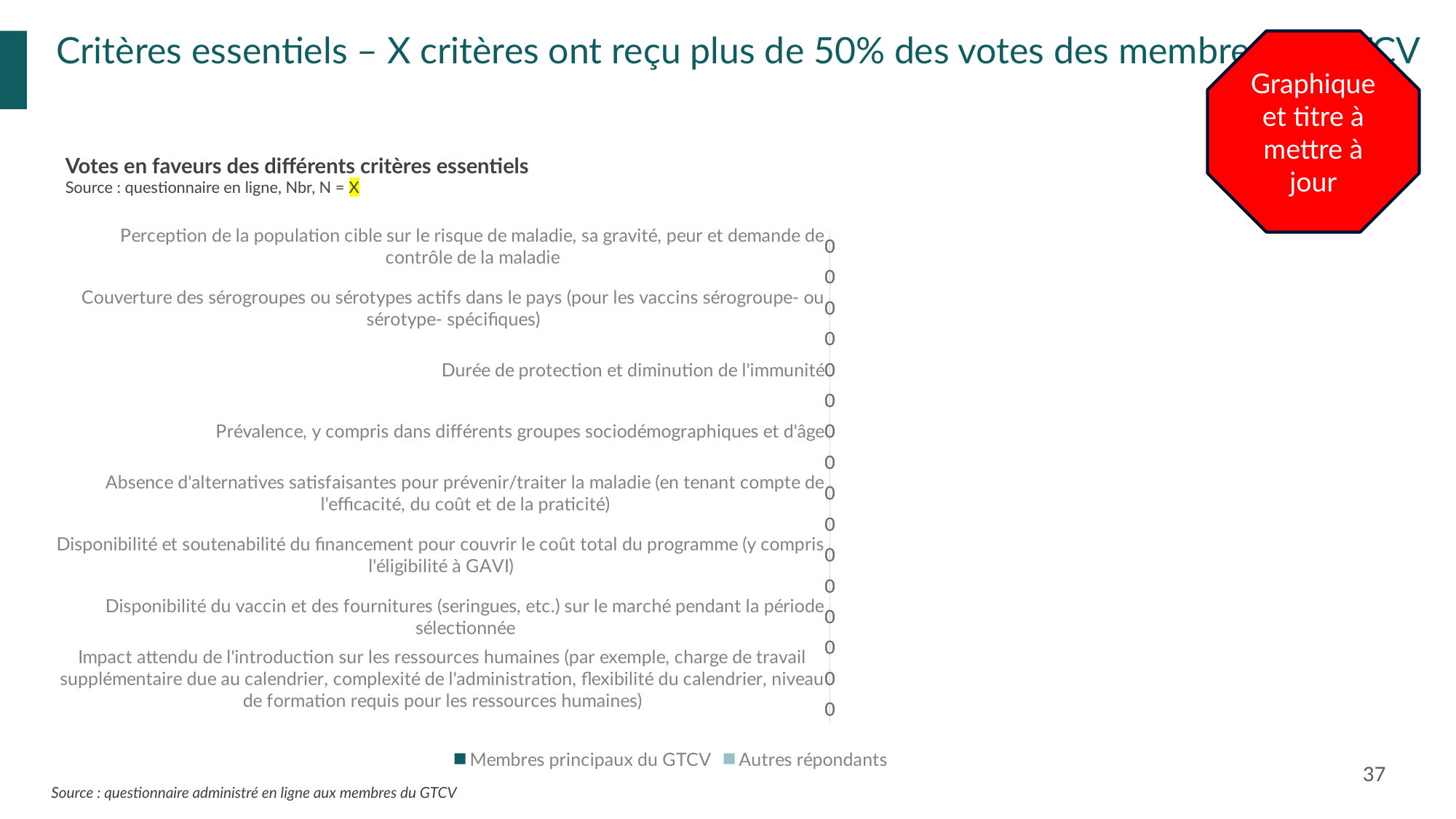

Critères essentiels – X critères ont reçu plus de 50% des votes des membres du GTCV

Graphique et titre à mettre à jour
Votes en faveurs des différents critères essentiels
Source : questionnaire en ligne, Nbr, N = X

### Chart

| Category | Membres principaux du GTCV | Autres répondants |
|---|---|---|
| Perception de la population cible sur le risque de maladie, sa gravité, peur et demande de contrôle de la maladie | 0.0 | 0.0 |
| Acceptabilité du calendrier (par exemple, multiples injections, visites supplémentaires) | 0.0 | 0.0 |
| Couverture des sérogroupes ou sérotypes actifs dans le pays (pour les vaccins sérogroupe- ou sérotype- spécifiques) | 0.0 | 0.0 |
| Efficacité réelle du vaccin y.c. dans les différentes populations / groupe d'âge et dans la population cible | 0.0 | 0.0 |
| Durée de protection et diminution de l'immunité | 0.0 | 0.0 |
| Incidence, y compris dans différents groupes sociodémographiques et d'âge | 0.0 | 0.0 |
| Prévalence, y compris dans différents groupes sociodémographiques et d'âge | 0.0 | 0.0 |
| Mortalité et létalité, y compris dans différents groupes sociodémographiques et d'âge | 0.0 | 0.0 |
| Absence d'alternatives satisfaisantes pour prévenir/traiter la maladie (en tenant compte de l'efficacité, du coût et de la praticité) | 0.0 | 0.0 |
| Coûts directs (coût du vaccin, matériaux, vaccinateurs, livraison) | 0.0 | 0.0 |
| Disponibilité et soutenabilité du financement pour couvrir le coût total du programme (y compris l'éligibilité à GAVI) | 0.0 | 0.0 |
| Disponibilité d'équipements de chaîne du froid à tous les niveaux ou capacité à acheter l'équipement de chaîne du froid nécessaire pour stocker le vaccin | 0.0 | 0.0 |
| Disponibilité du vaccin et des fournitures (seringues, etc.) sur le marché pendant la période sélectionnée | 0.0 | 0.0 |
| Risque au niveau individuel incluant le type, la gravité, les conséquences et la fréquence des événements indésirables suivant la vaccination (MAPI), y compris le profil de réactogénicité et la capacité à atténuer les événements indésirables connus | 0.0 | 0.0 |
| Impact attendu de l'introduction sur les ressources humaines (par exemple, charge de travail supplémentaire due au calendrier, complexité de l'administration, flexibilité du calendrier, niveau de formation requis pour les ressources humaines) | 0.0 | 0.0 |
| Accessibilité de la population cible (âge, sexe, risque particulier) | 0.0 | 0.0 |
37
Source : questionnaire administré en ligne aux membres du GTCV